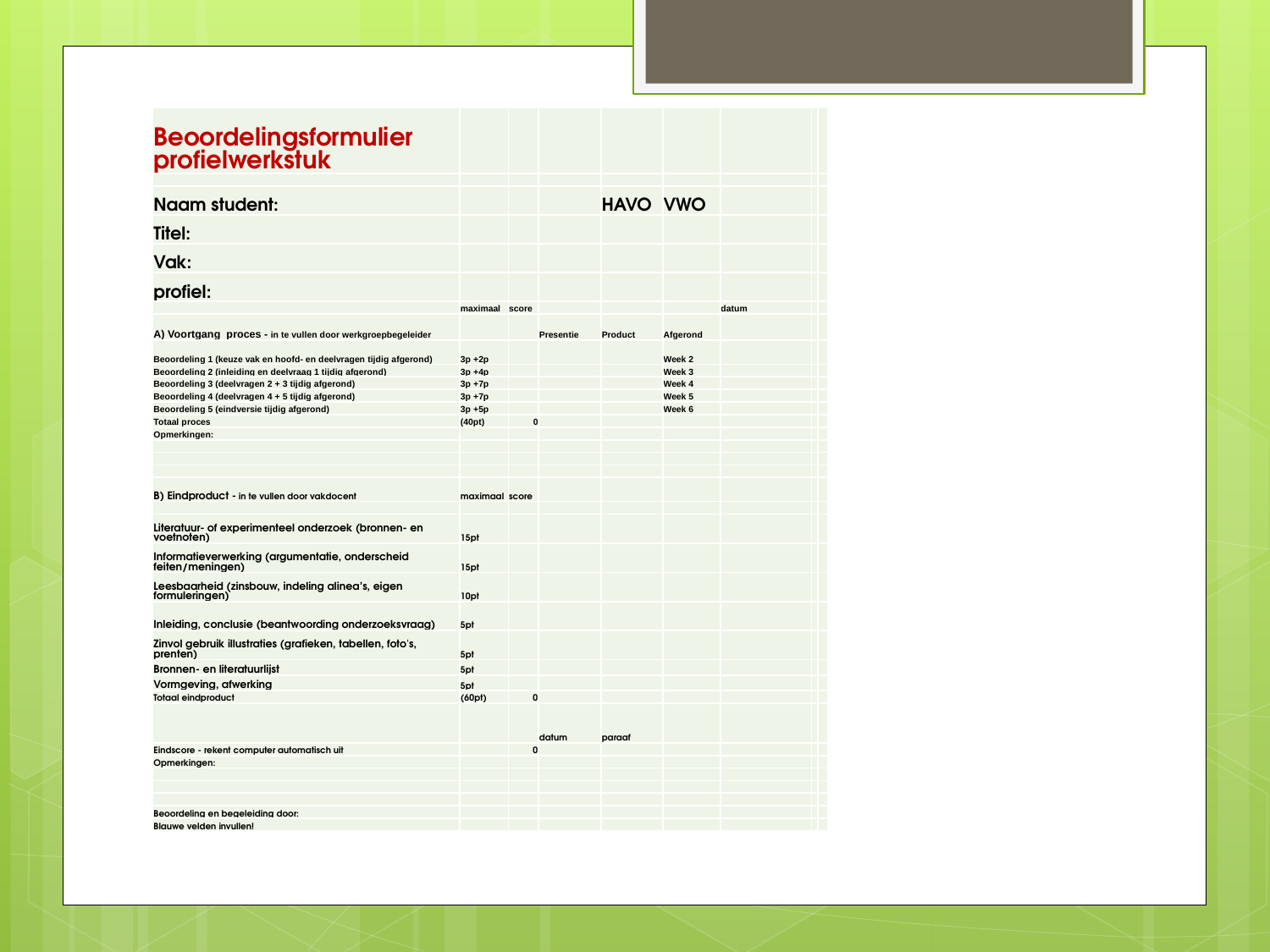

| Beoordelingsformulier profielwerkstuk |  |  |  |  |  |  |  |  |
| --- | --- | --- | --- | --- | --- | --- | --- | --- |
|  |  |  |  |  |  |  |  |  |
| Naam student: |  |  |  | HAVO | VWO |  |  |  |
| Titel: |  |  |  |  |  |  |  |  |
| Vak: |  |  |  |  |  |  |  |  |
| profiel: |  |  |  |  |  |  |  |  |
|  | maximaal | score |  |  |  | datum |  |  |
| A) Voortgang proces - in te vullen door werkgroepbegeleider |  |  | Presentie | Product | Afgerond |  |  |  |
| Beoordeling 1 (keuze vak en hoofd- en deelvragen tijdig afgerond) | 3p +2p |  |  |  | Week 2 |  |  |  |
| Beoordeling 2 (inleiding en deelvraag 1 tijdig afgerond) | 3p +4p |  |  |  | Week 3 |  |  |  |
| Beoordeling 3 (deelvragen 2 + 3 tijdig afgerond) | 3p +7p |  |  |  | Week 4 |  |  |  |
| Beoordeling 4 (deelvragen 4 + 5 tijdig afgerond) | 3p +7p |  |  |  | Week 5 |  |  |  |
| Beoordeling 5 (eindversie tijdig afgerond) | 3p +5p |  |  |  | Week 6 |  |  |  |
| Totaal proces | (40pt) | 0 |  |  |  |  |  |  |
| Opmerkingen: |  |  |  |  |  |  |  |  |
|  |  |  |  |  |  |  |  |  |
|  |  |  |  |  |  |  |  |  |
|  |  |  |  |  |  |  |  |  |
| B) Eindproduct - in te vullen door vakdocent | maximaal | score |  |  |  |  |  |  |
|  |  |  |  |  |  |  |  |  |
| Literatuur- of experimenteel onderzoek (bronnen- en voetnoten) | 15pt |  |  |  |  |  |  |  |
| Informatieverwerking (argumentatie, onderscheid feiten/meningen) | 15pt |  |  |  |  |  |  |  |
| Leesbaarheid (zinsbouw, indeling alinea’s, eigen formuleringen) | 10pt |  |  |  |  |  |  |  |
| Inleiding, conclusie (beantwoording onderzoeksvraag) | 5pt |  |  |  |  |  |  |  |
| Zinvol gebruik illustraties (grafieken, tabellen, foto's, prenten) | 5pt |  |  |  |  |  |  |  |
| Bronnen- en literatuurlijst | 5pt |  |  |  |  |  |  |  |
| Vormgeving, afwerking | 5pt |  |  |  |  |  |  |  |
| Totaal eindproduct | (60pt) | 0 |  |  |  |  |  |  |
|  |  |  | datum | paraaf |  |  |  |  |
| Eindscore - rekent computer automatisch uit |  | 0 |  |  |  |  |  |  |
| Opmerkingen: |  |  |  |  |  |  |  |  |
|  |  |  |  |  |  |  |  |  |
|  |  |  |  |  |  |  |  |  |
|  |  |  |  |  |  |  |  |  |
| Beoordeling en begeleiding door: |  |  |  |  |  |  |  |  |
| Blauwe velden invullen! |  |  |  |  |  |  |  |  |